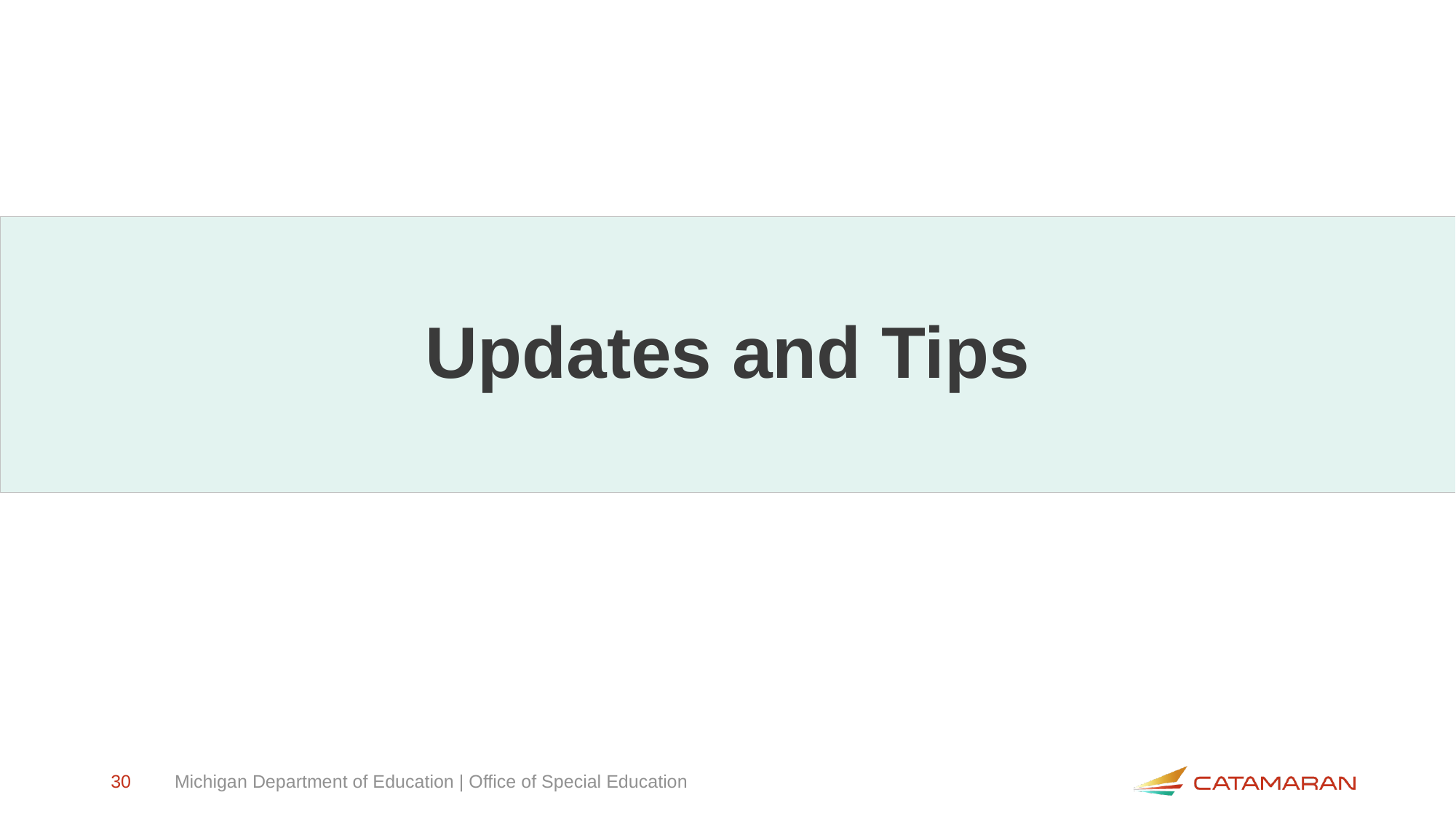

# Updates and Tips
30
Michigan Department of Education | Office of Special Education